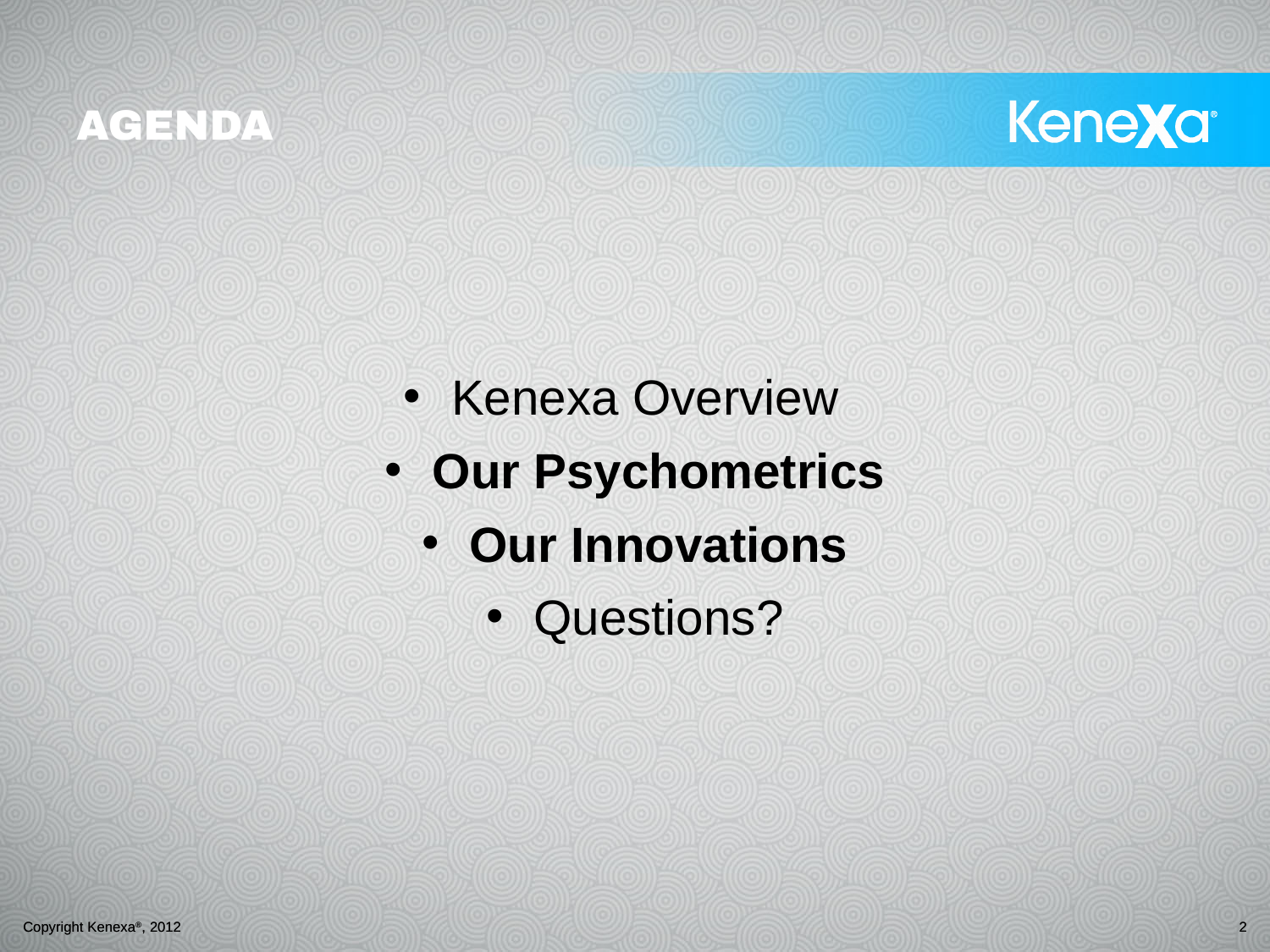

# Agenda
Kenexa Overview
Our Psychometrics
Our Innovations
Questions?